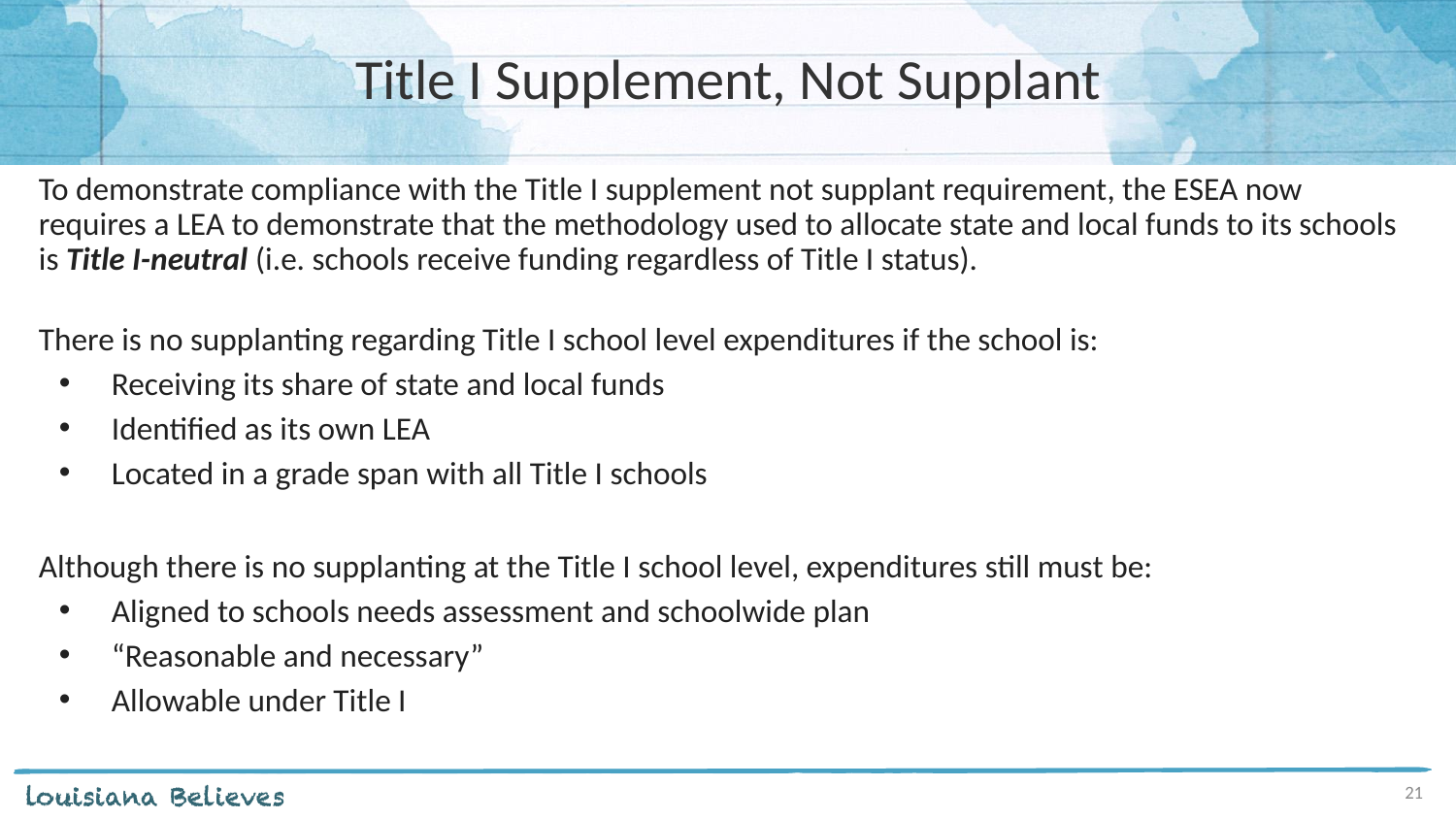

# Title I Supplement, Not Supplant
To demonstrate compliance with the Title I supplement not supplant requirement, the ESEA now requires a LEA to demonstrate that the methodology used to allocate state and local funds to its schools is Title I-neutral (i.e. schools receive funding regardless of Title I status).

There is no supplanting regarding Title I school level expenditures if the school is:
Receiving its share of state and local funds
Identified as its own LEA
Located in a grade span with all Title I schools

Although there is no supplanting at the Title I school level, expenditures still must be:
Aligned to schools needs assessment and schoolwide plan
“Reasonable and necessary”
Allowable under Title I